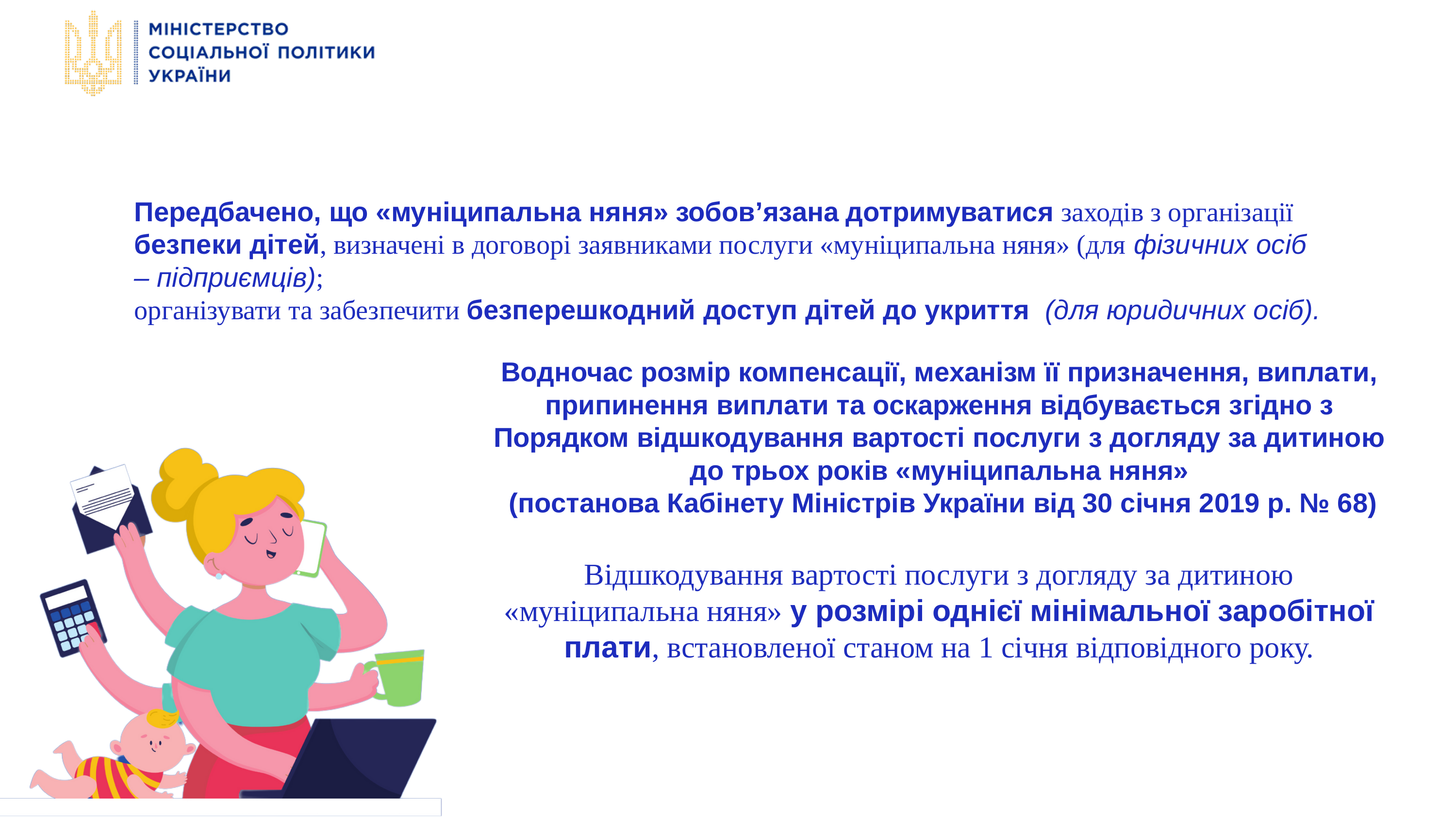

Передбачено, що «муніципальна няня» зобов’язана дотримуватися заходів з організації безпеки дітей, визначені в договорі заявниками послуги «муніципальна няня» (для фізичних осіб – підприємців);
організувати та забезпечити безперешкодний доступ дітей до укриття  (для юридичних осіб).

Водночас розмір компенсації, механізм її призначення, виплати, припинення виплати та оскарження відбувається згідно з Порядком відшкодування вартості послуги з догляду за дитиною до трьох років «муніципальна няня»
 (постанова Кабінету Міністрів України від 30 січня 2019 р. № 68)

Відшкодування вартості послуги з догляду за дитиною «муніципальна няня» у розмірі однієї мінімальної заробітної плати, встановленої станом на 1 січня відповідного року.